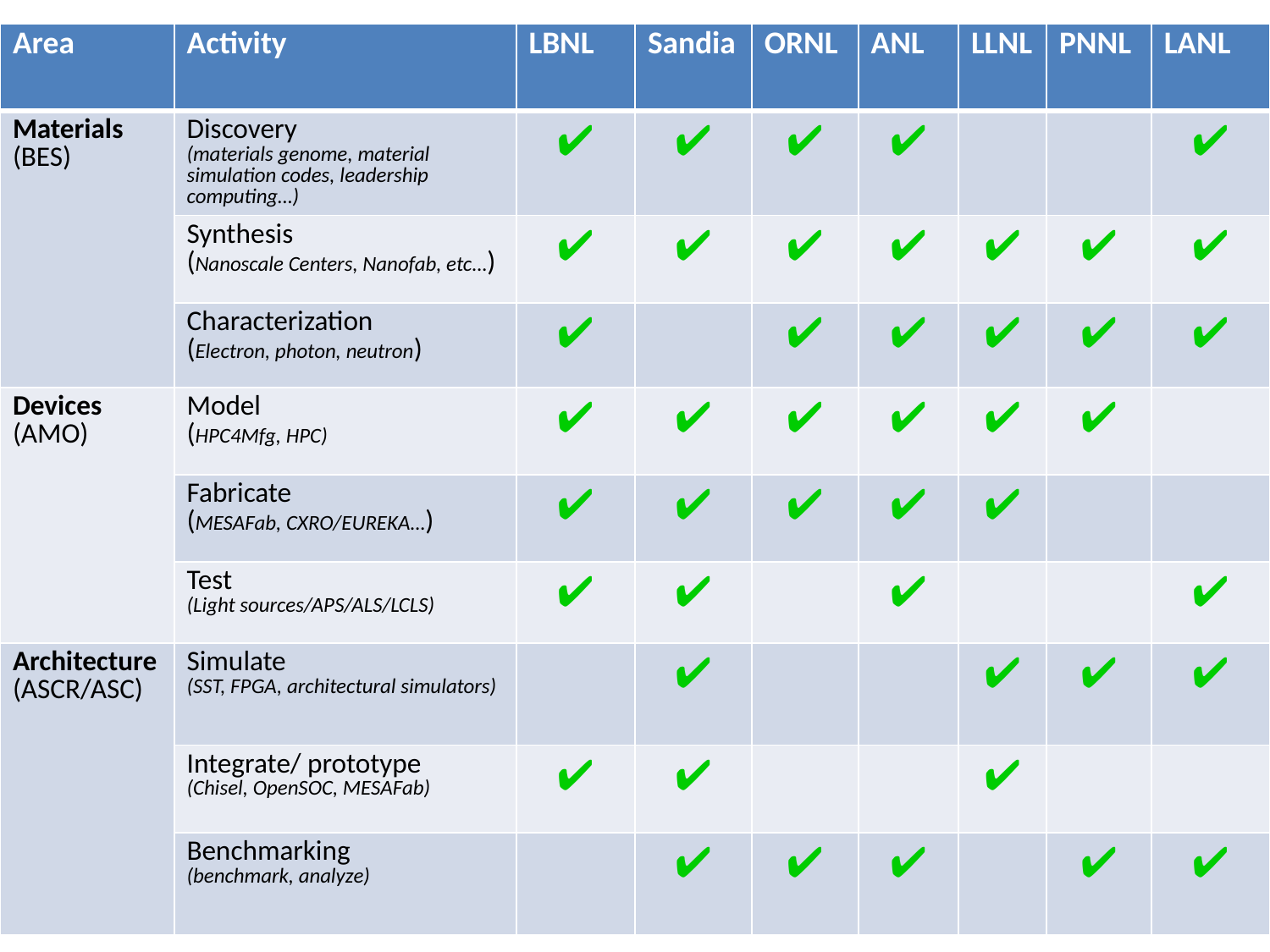

| Area | Activity | LBNL | Sandia | ORNL | ANL | LLNL | PNNL | LANL |
| --- | --- | --- | --- | --- | --- | --- | --- | --- |
| Materials (BES) | Discovery (materials genome, material simulation codes, leadership computing…) | ✔ | ✔ | ✔ | ✔ |  |  | ✔ |
|  | Synthesis (Nanoscale Centers, Nanofab, etc…) | ✔ | ✔ | ✔ | ✔ | ✔ | ✔ | ✔ |
|  | Characterization (Electron, photon, neutron) | ✔ |  | ✔ | ✔ | ✔ | ✔ | ✔ |
| Devices (AMO) | Model (HPC4Mfg, HPC) | ✔ | ✔ | ✔ | ✔ | ✔ | ✔ |  |
|  | Fabricate (MESAFab, CXRO/EUREKA…) | ✔ | ✔ | ✔ | ✔ | ✔ |  |  |
|  | Test (Light sources/APS/ALS/LCLS) | ✔ | ✔ |  | ✔ |  |  | ✔ |
| Architecture (ASCR/ASC) | Simulate (SST, FPGA, architectural simulators) |  | ✔ |  |  | ✔ | ✔ | ✔ |
|  | Integrate/ prototype (Chisel, OpenSOC, MESAFab) | ✔ | ✔ |  |  | ✔ |  |  |
|  | Benchmarking (benchmark, analyze) |  | ✔ | ✔ | ✔ |  | ✔ | ✔ |